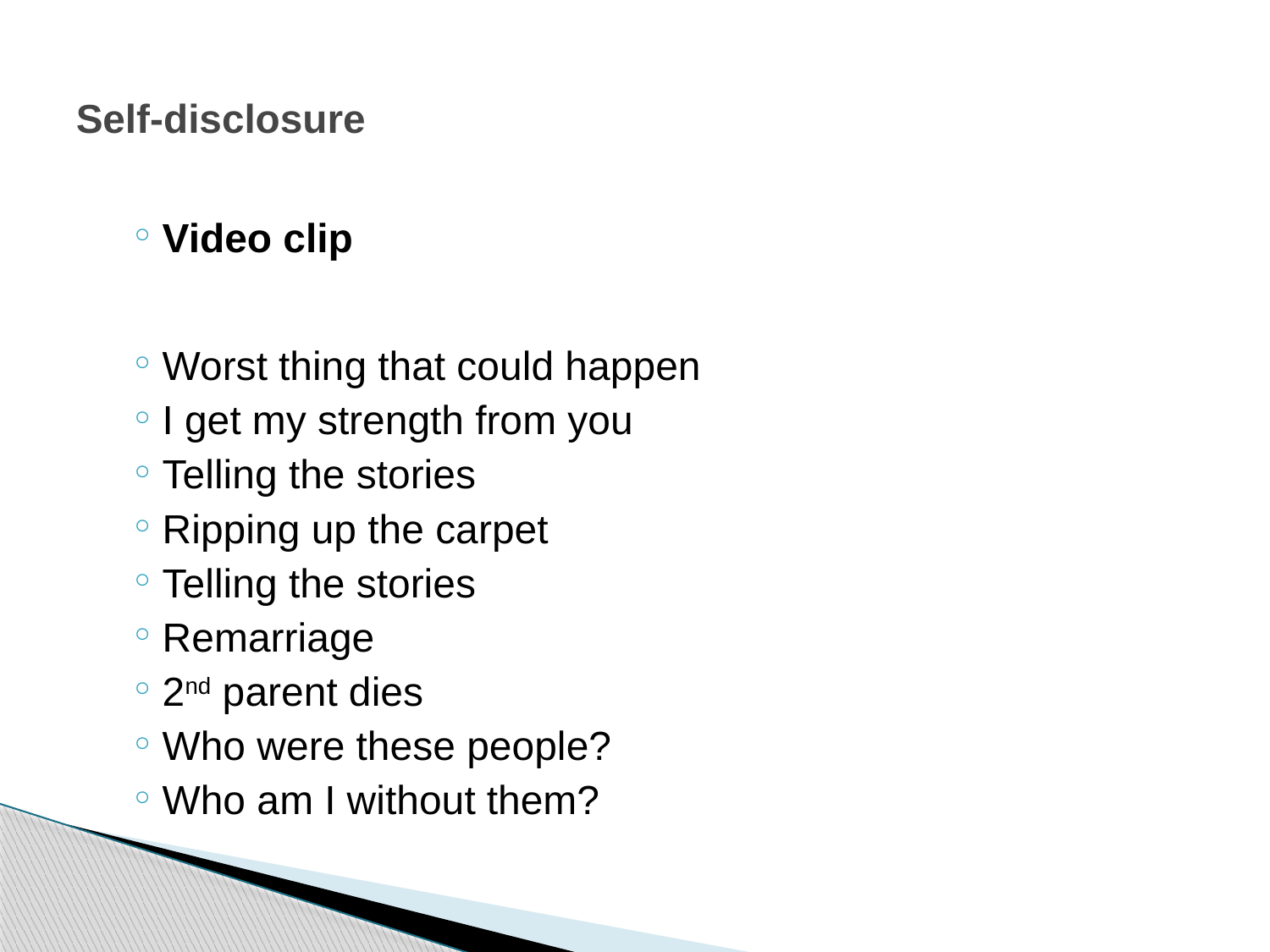

# Self-disclosure
Video clip

Worst thing that could happen
I get my strength from you
Telling the stories
Ripping up the carpet
Telling the stories
Remarriage
2nd parent dies
Who were these people?
Who am I without them?